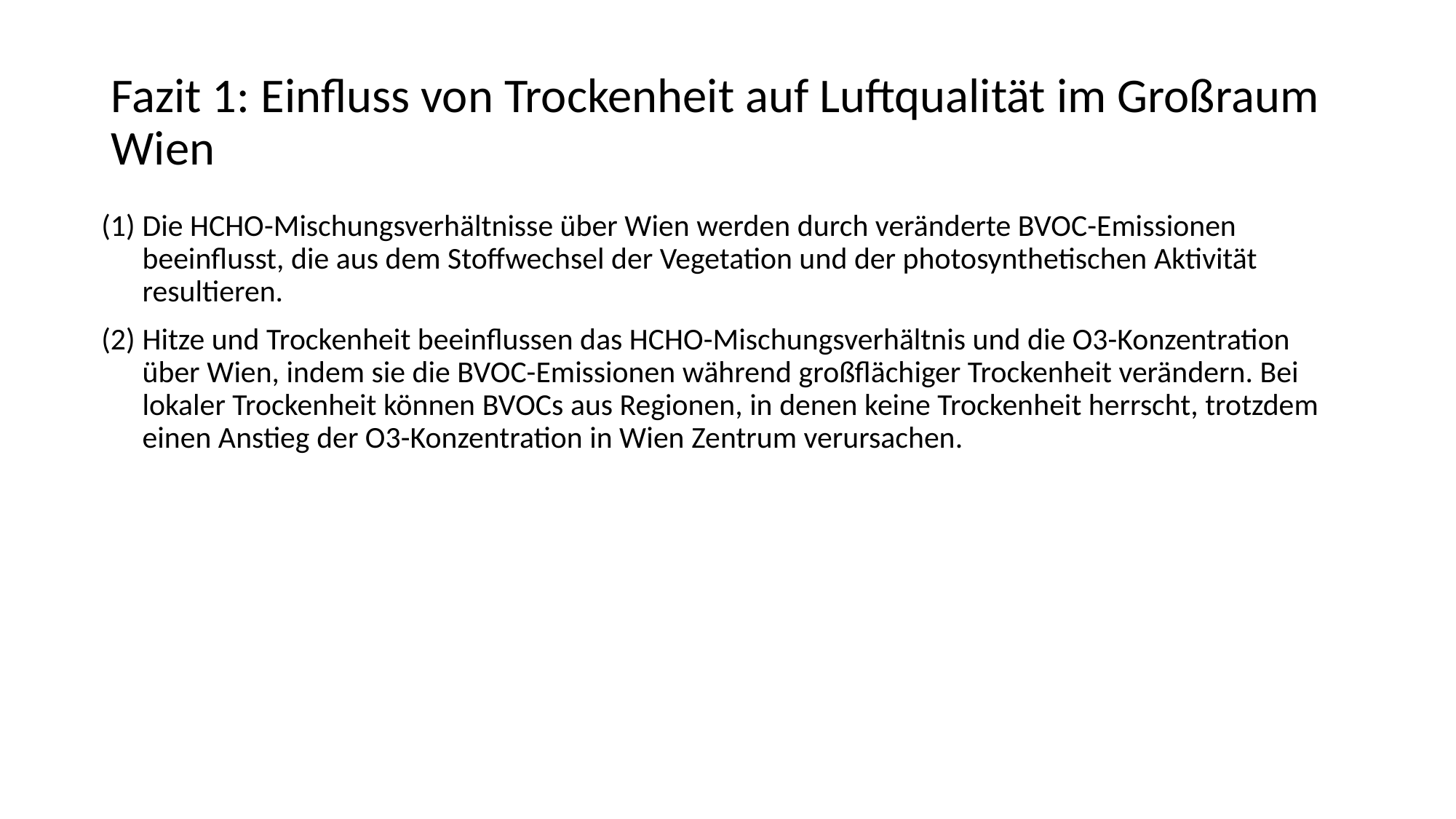

# Fazit 1: Einfluss von Trockenheit auf Luftqualität im Großraum Wien
Die HCHO-Mischungsverhältnisse über Wien werden durch veränderte BVOC-Emissionen beeinflusst, die aus dem Stoffwechsel der Vegetation und der photosynthetischen Aktivität resultieren.
Hitze und Trockenheit beeinflussen das HCHO-Mischungsverhältnis und die O3-Konzentration über Wien, indem sie die BVOC-Emissionen während großflächiger Trockenheit verändern. Bei lokaler Trockenheit können BVOCs aus Regionen, in denen keine Trockenheit herrscht, trotzdem einen Anstieg der O3-Konzentration in Wien Zentrum verursachen.